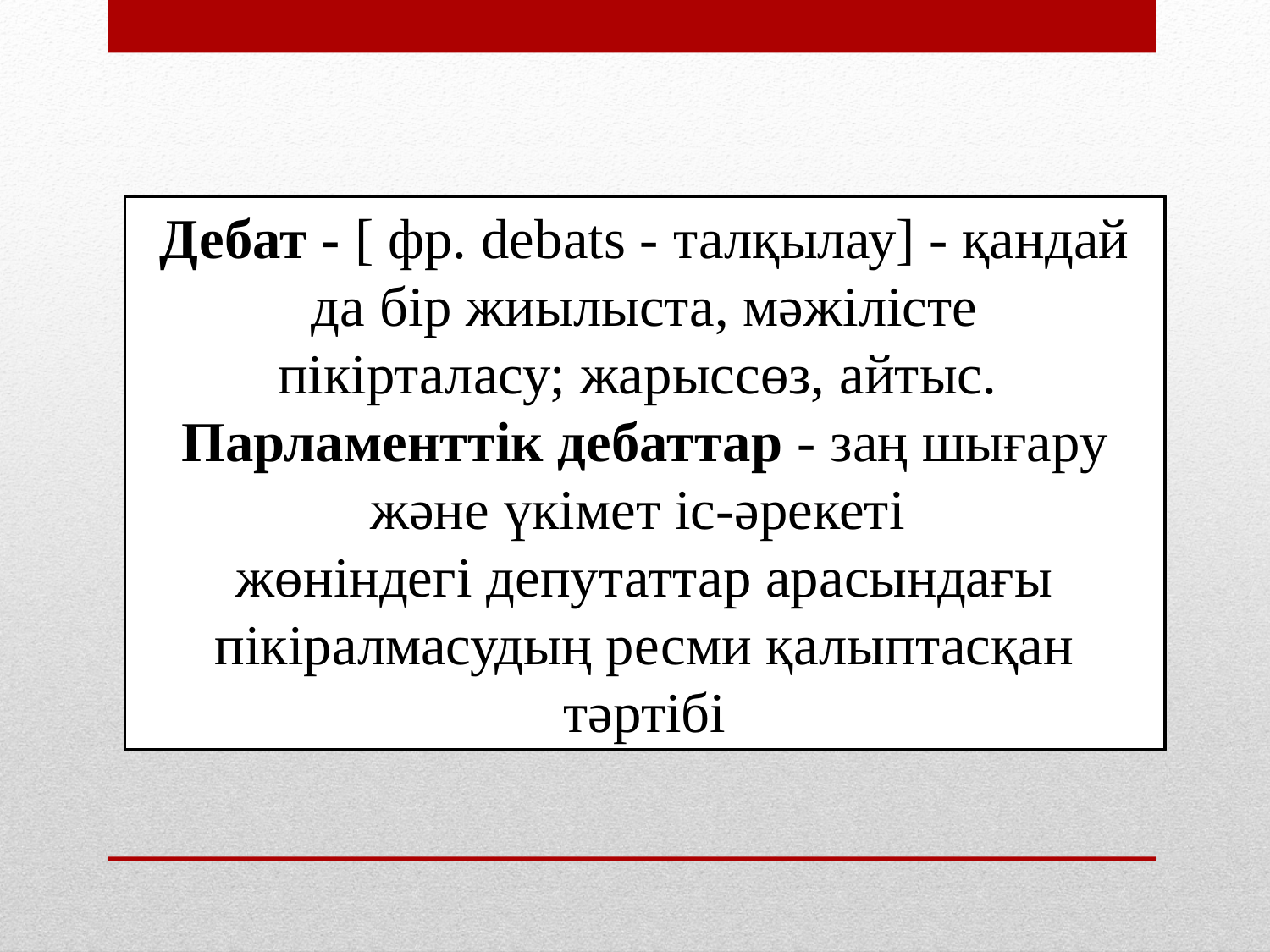

Дебат - [ фр. debats - талқылау] - қандай да бір жиылыста, мәжілісте пікірталасу; жарыссөз, айтыс.
Парламенттік дебаттар - заң шығару және үкімет іс-әрекеті
жөніндегі депутаттар арасындағы пікіралмасудың ресми қалыптасқан тәртібі